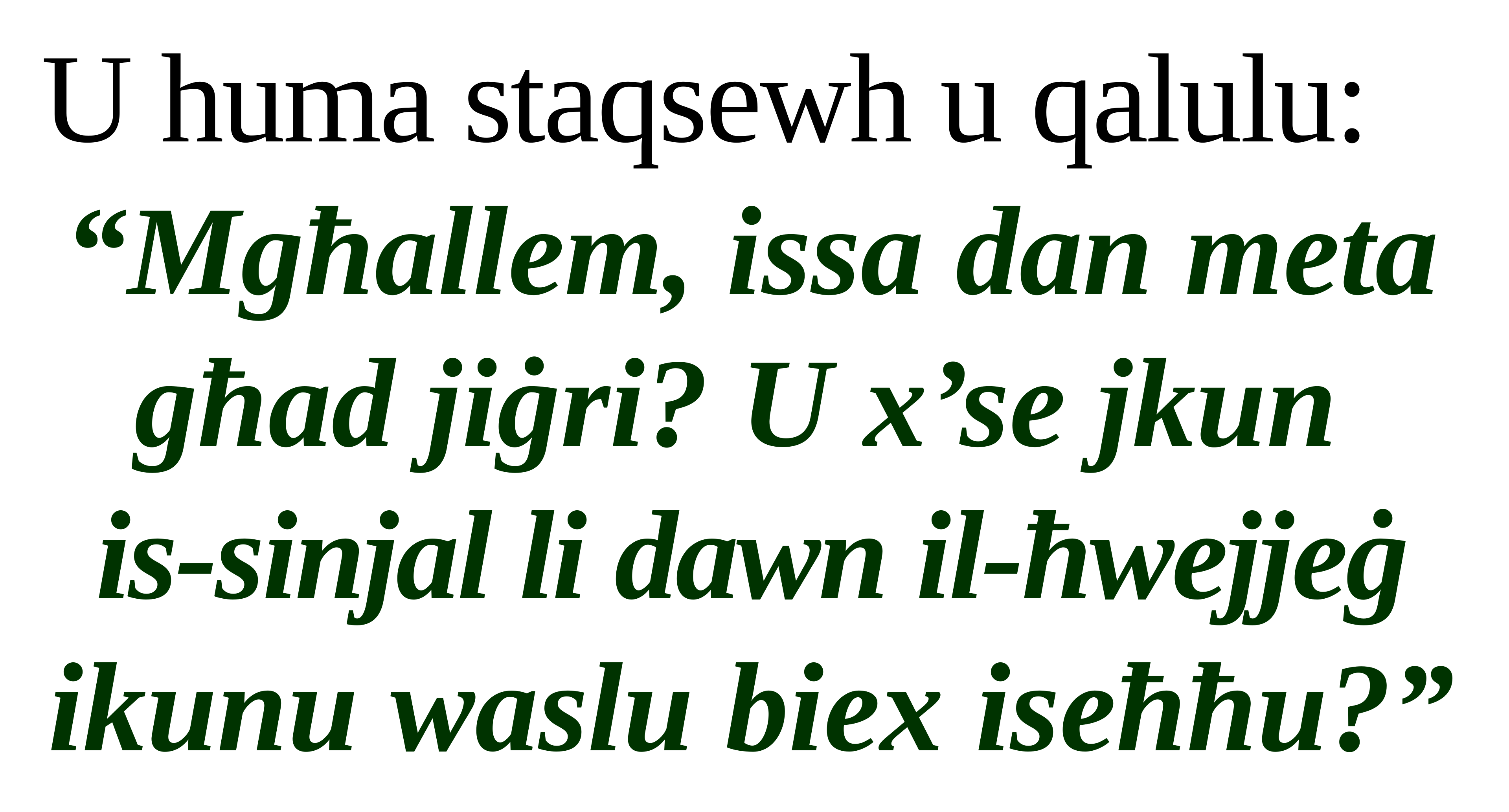

U huma staqsewh u qalulu:
“Mgħallem, issa dan meta għad jiġri? U x’se jkun
is-sinjal li dawn il-ħwejjeġ ikunu waslu biex iseħħu?”